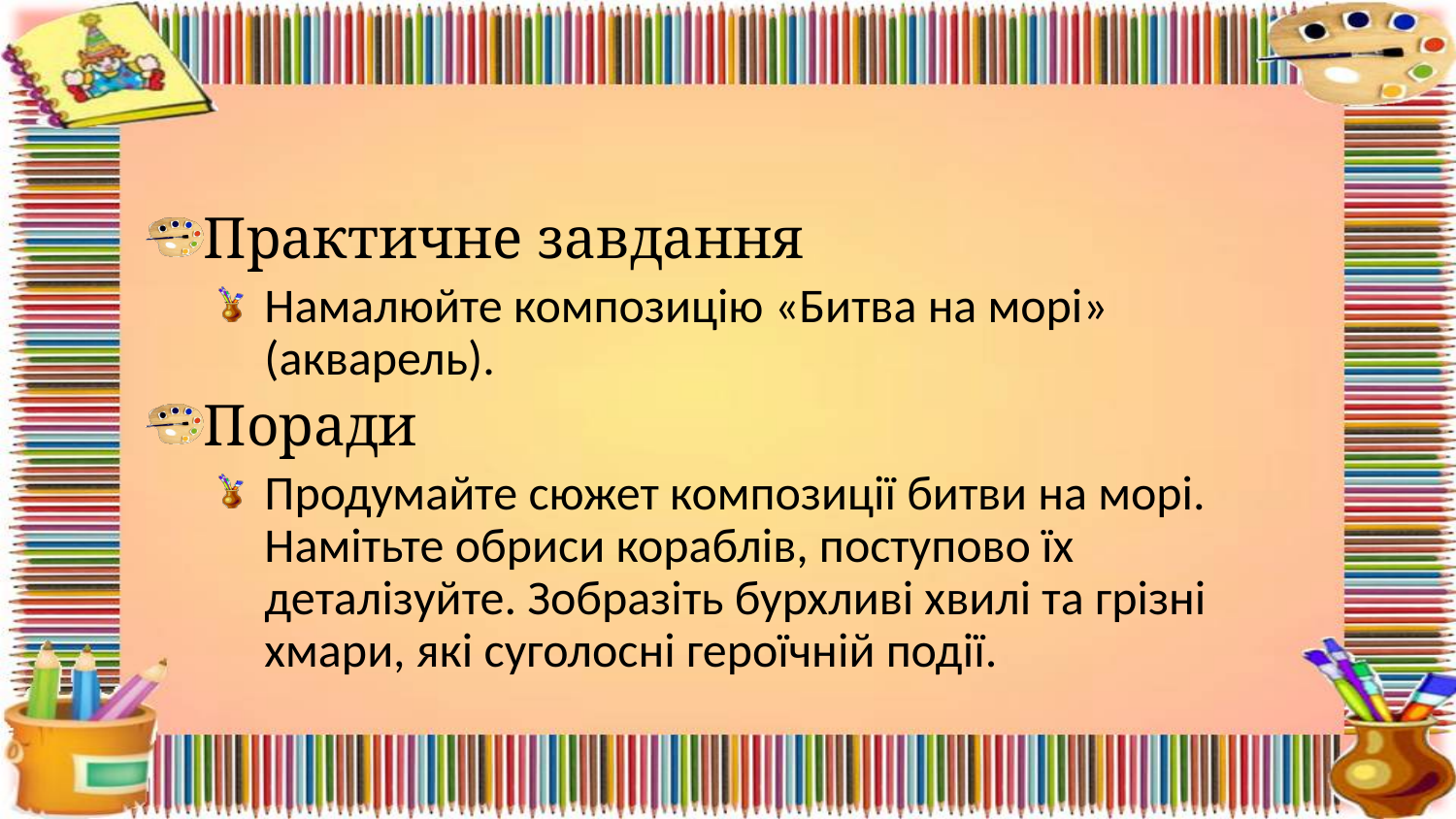

#
Практичне завдання
Намалюйте композицію «Битва на морі» (акварель).
Поради
Продумайте сюжет композиції битви на морі. Намітьте обриси кораблів, поступово їх деталізуйте. Зобразіть бурхливі хвилі та грізні хмари, які суголосні героїчній події.